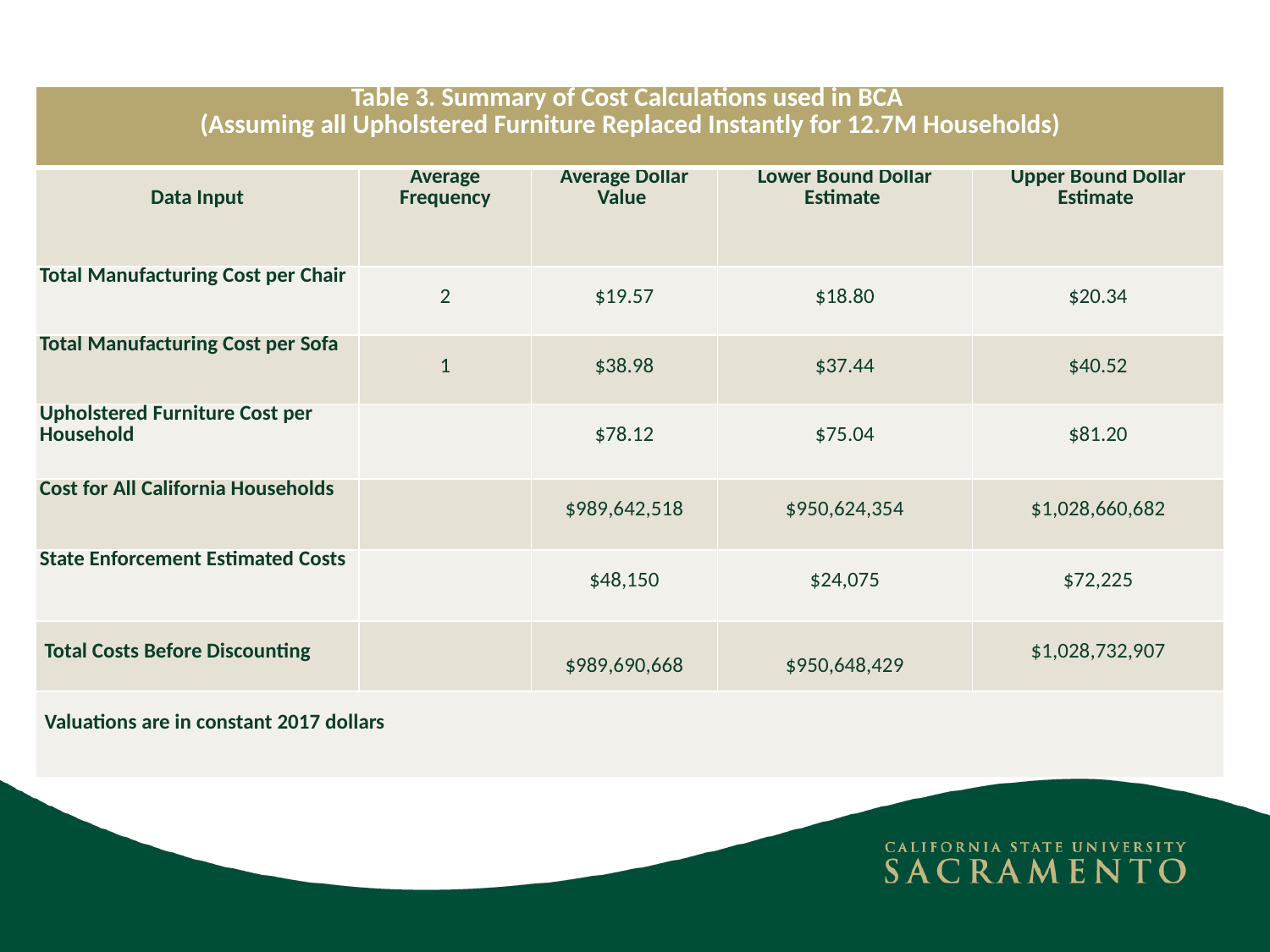

| Table 3. Summary of Cost Calculations used in BCA (Assuming all Upholstered Furniture Replaced Instantly for 12.7M Households) |  |  |  |  |
| --- | --- | --- | --- | --- |
| Data Input | Average Frequency | Average Dollar Value | Lower Bound Dollar Estimate | Upper Bound Dollar Estimate |
| Total Manufacturing Cost per Chair | 2 | $19.57 | $18.80 | $20.34 |
| Total Manufacturing Cost per Sofa | 1 | $38.98 | $37.44 | $40.52 |
| Upholstered Furniture Cost per Household |  | $78.12 | $75.04 | $81.20 |
| Cost for All California Households |  | $989,642,518 | $950,624,354 | $1,028,660,682 |
| State Enforcement Estimated Costs |  | $48,150 | $24,075 | $72,225 |
| Total Costs Before Discounting |  | $989,690,668 | $950,648,429 | $1,028,732,907 |
| Valuations are in constant 2017 dollars |  |  |  |  |